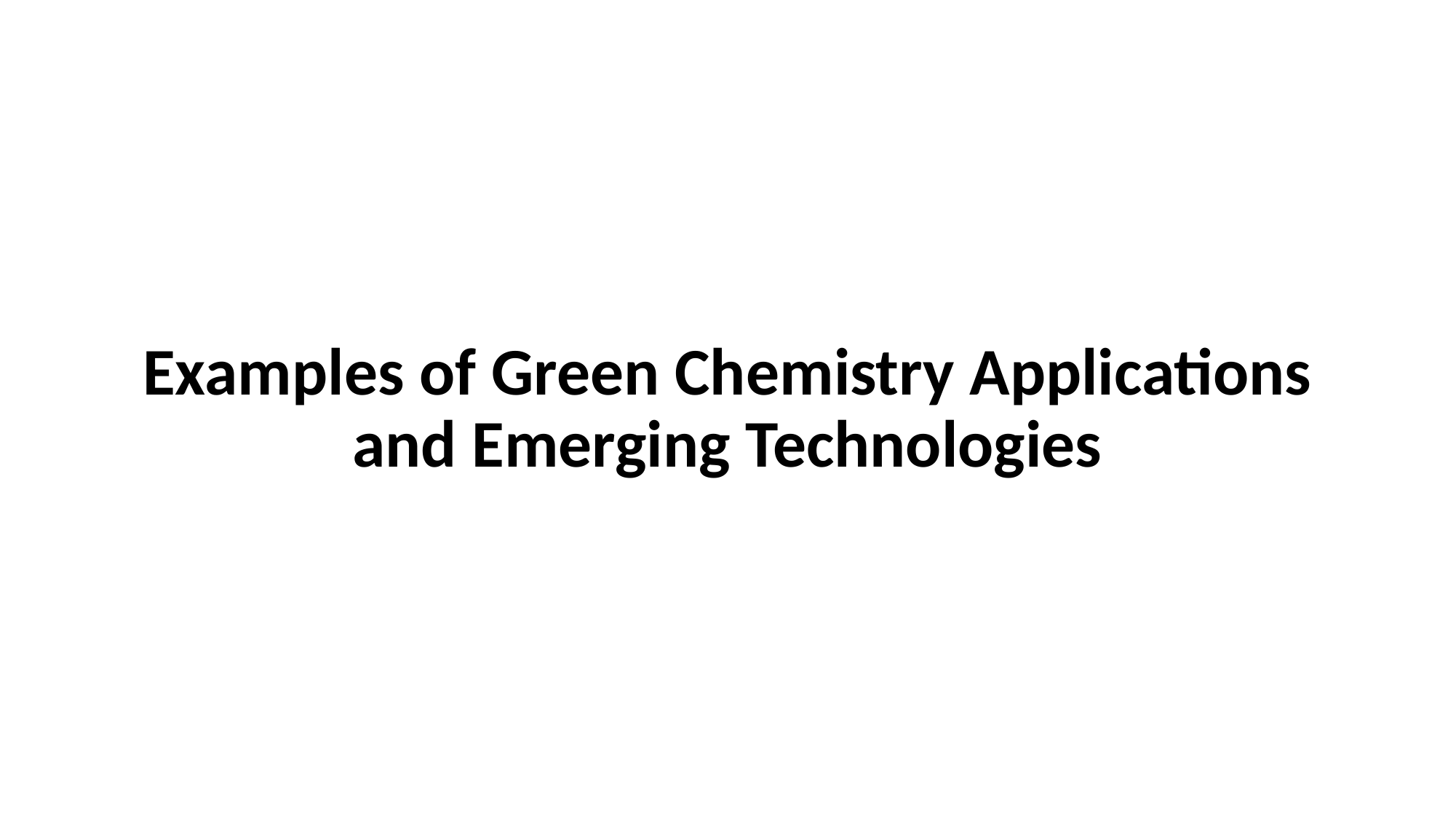

# Examples of Green Chemistry Applications and Emerging Technologies